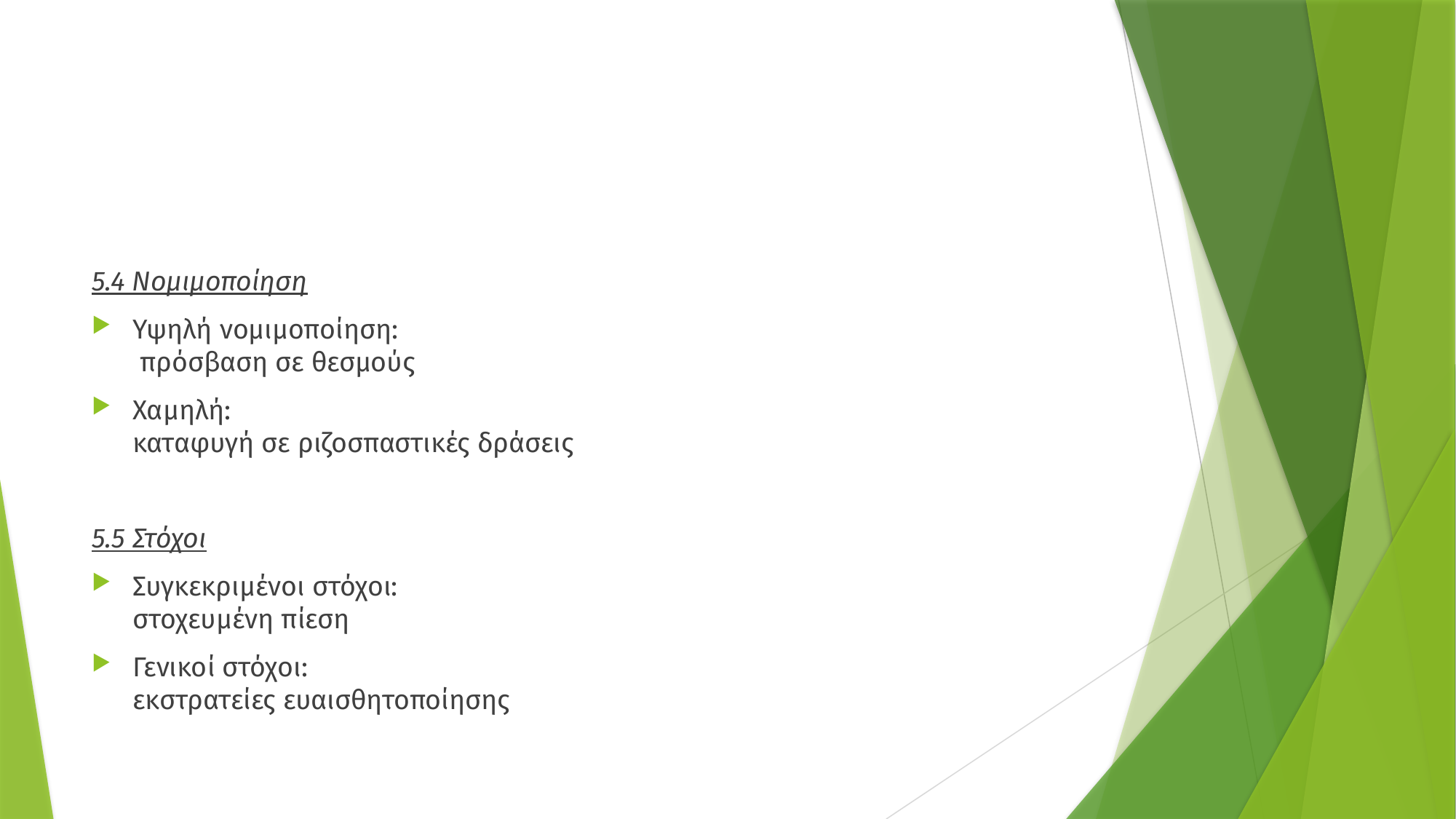

5.4 Νομιμοποίηση
Υψηλή νομιμοποίηση:
 πρόσβαση σε θεσμούς
Χαμηλή:
καταφυγή σε ριζοσπαστικές δράσεις

5.5 Στόχοι
Συγκεκριμένοι στόχοι:
στοχευμένη πίεση
Γενικοί στόχοι:
εκστρατείες ευαισθητοποίησης